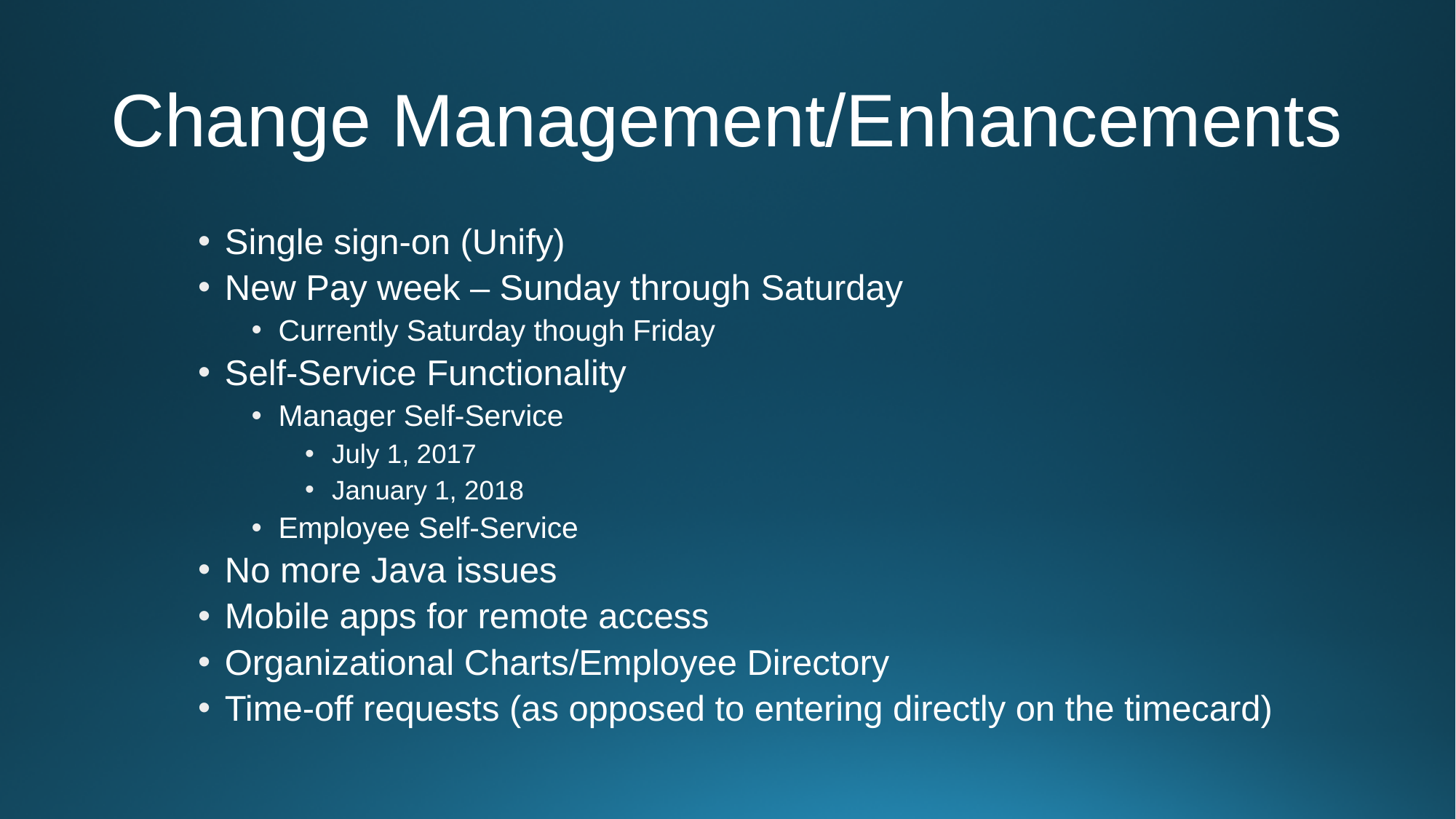

# Change Management/Enhancements
Single sign-on (Unify)
New Pay week – Sunday through Saturday
Currently Saturday though Friday
Self-Service Functionality
Manager Self-Service
July 1, 2017
January 1, 2018
Employee Self-Service
No more Java issues
Mobile apps for remote access
Organizational Charts/Employee Directory
Time-off requests (as opposed to entering directly on the timecard)